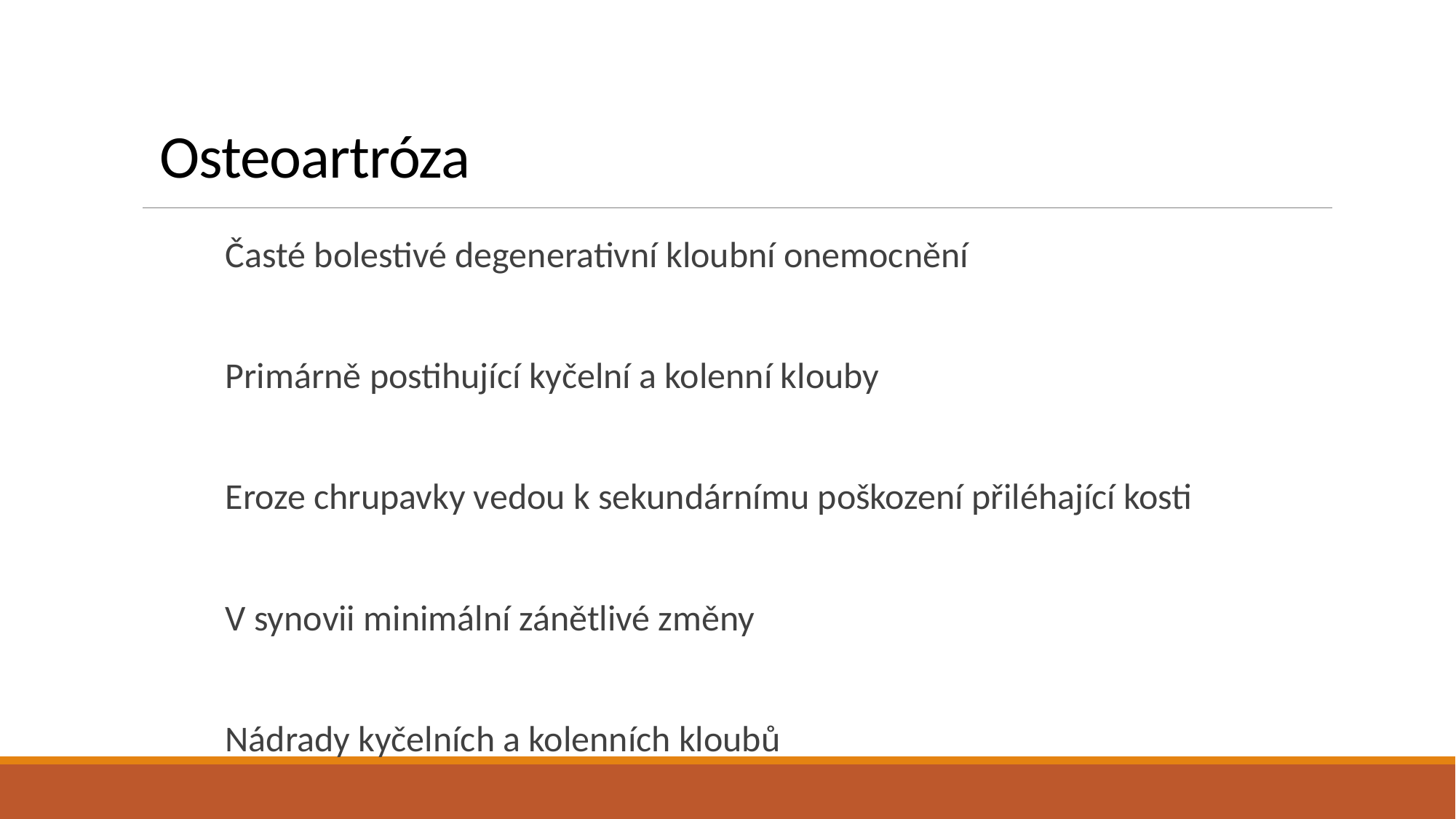

# Osteoartróza
Časté bolestivé degenerativní kloubní onemocnění

Primárně postihující kyčelní a kolenní klouby

Eroze chrupavky vedou k sekundárnímu poškození přiléhající kosti

V synovii minimální zánětlivé změny

Nádrady kyčelních a kolenních kloubů